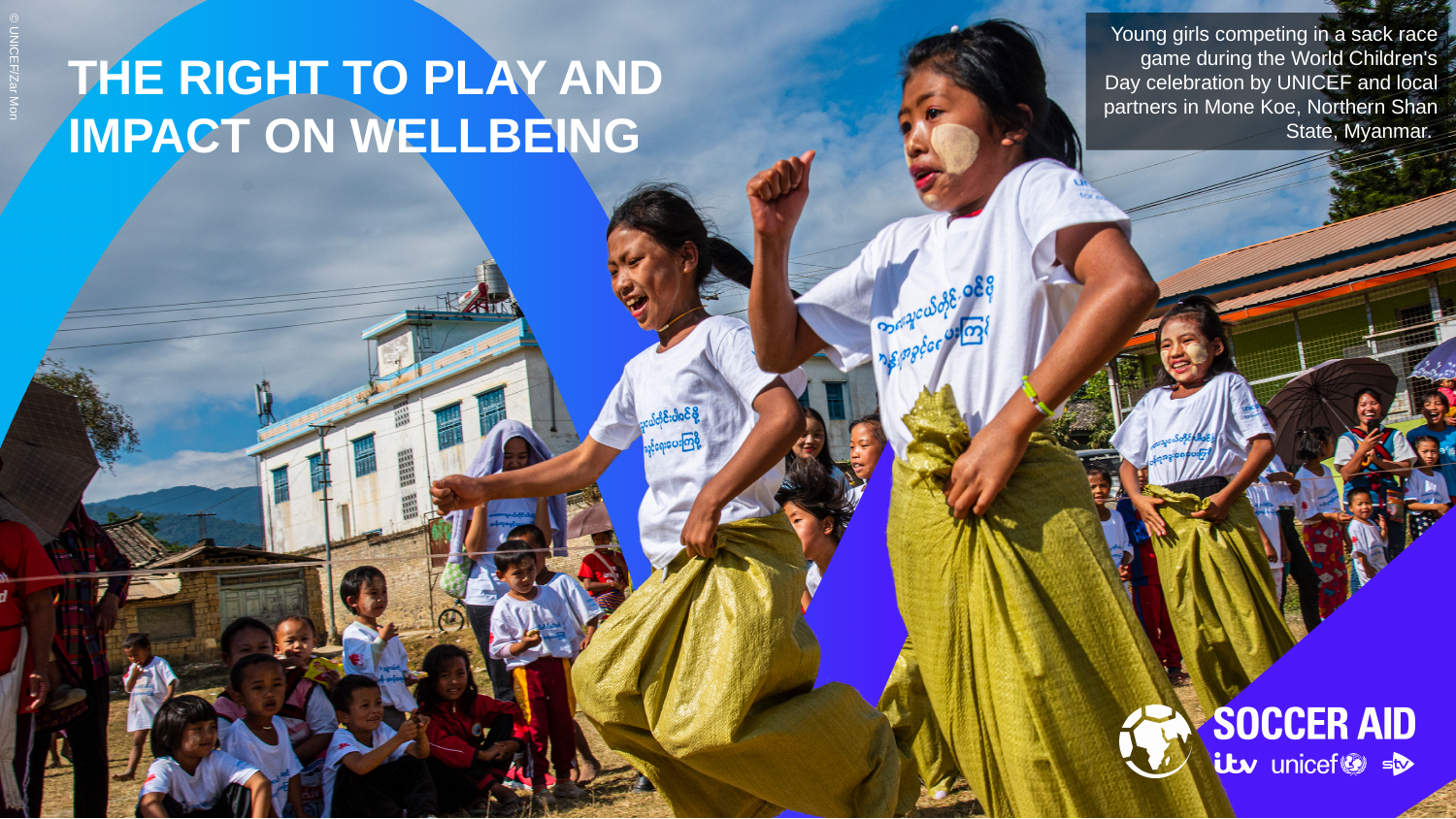

THE RIGHT TO PLAY AND
IMPACT ON WELLBEING